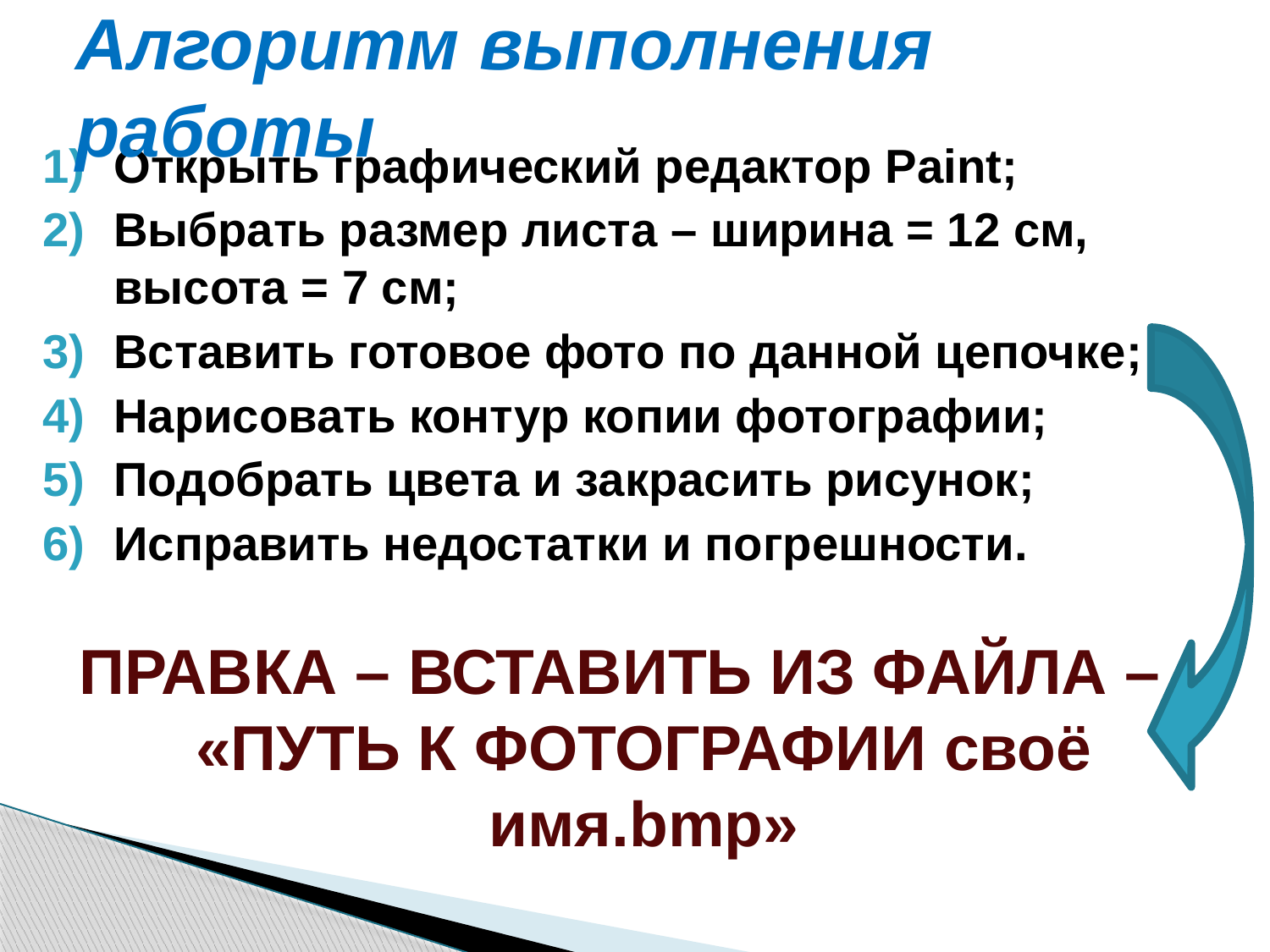

# Алгоритм выполнения работы
Открыть графический редактор Paint;
Выбрать размер листа – ширина = 12 см, высота = 7 см;
Вставить готовое фото по данной цепочке;
Нарисовать контур копии фотографии;
Подобрать цвета и закрасить рисунок;
Исправить недостатки и погрешности.

ПРАВКА – ВСТАВИТЬ ИЗ ФАЙЛА – «ПУТЬ К ФОТОГРАФИИ своё имя.bmp»